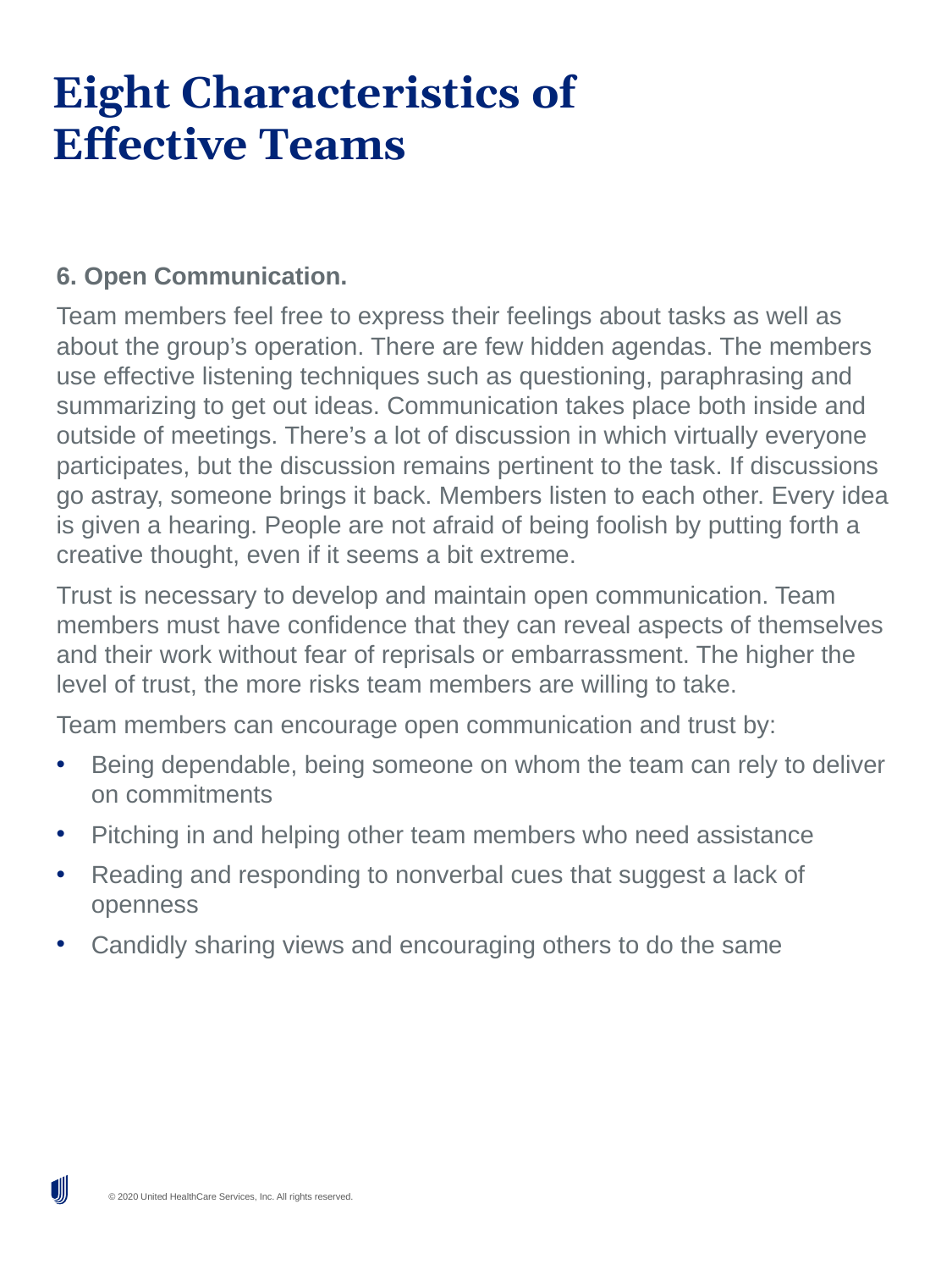

# Eight Characteristics of Effective Teams
6. Open Communication.
Team members feel free to express their feelings about tasks as well as about the group’s operation. There are few hidden agendas. The members use effective listening techniques such as questioning, paraphrasing and summarizing to get out ideas. Communication takes place both inside and outside of meetings. There’s a lot of discussion in which virtually everyone participates, but the discussion remains pertinent to the task. If discussions go astray, someone brings it back. Members listen to each other. Every idea is given a hearing. People are not afraid of being foolish by putting forth a creative thought, even if it seems a bit extreme.
Trust is necessary to develop and maintain open communication. Team members must have confidence that they can reveal aspects of themselves and their work without fear of reprisals or embarrassment. The higher the level of trust, the more risks team members are willing to take.
Team members can encourage open communication and trust by:
Being dependable, being someone on whom the team can rely to deliver on commitments
Pitching in and helping other team members who need assistance
Reading and responding to nonverbal cues that suggest a lack of openness
Candidly sharing views and encouraging others to do the same